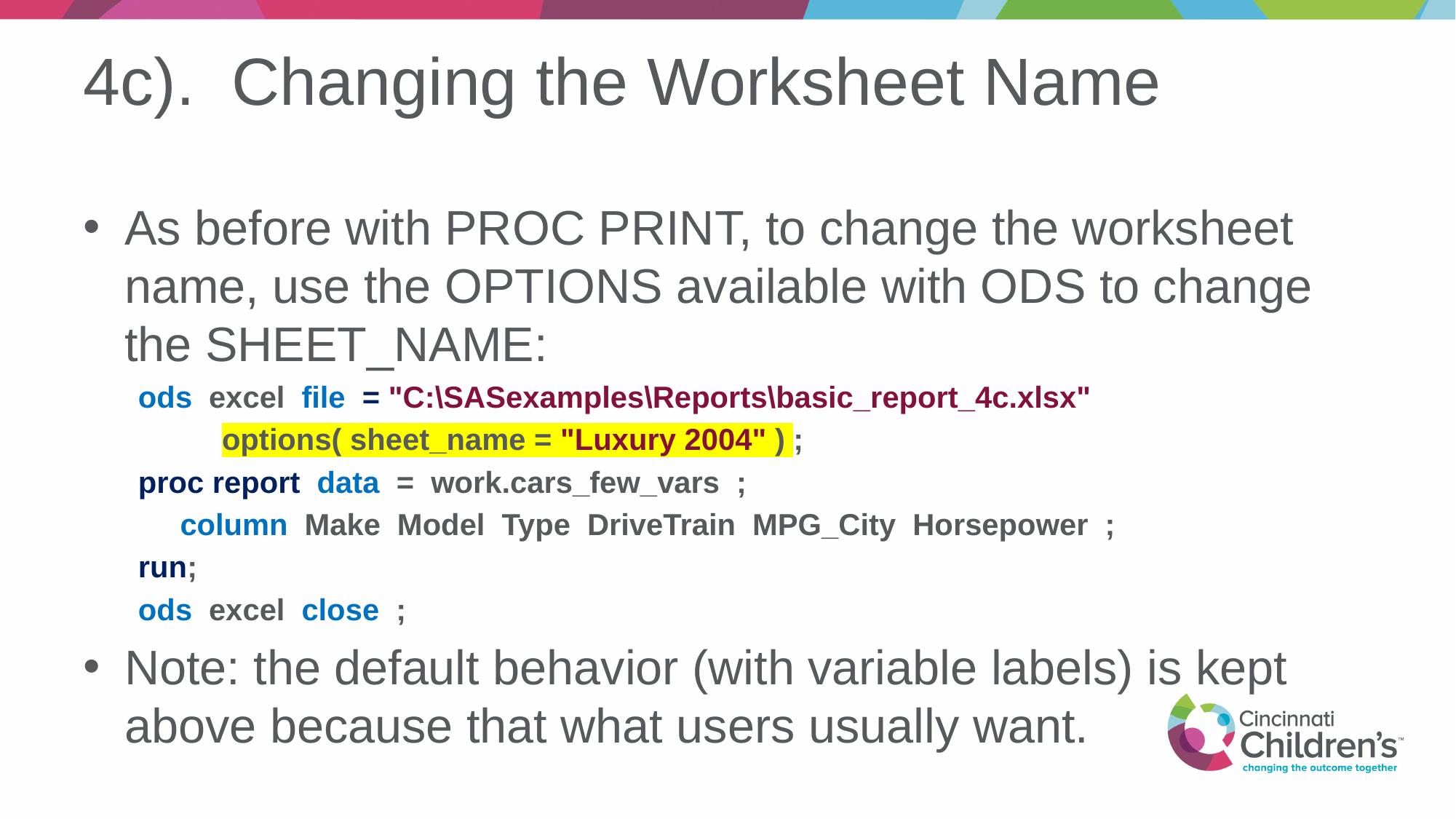

# 4c).  Changing the Worksheet Name
As before with PROC PRINT, to change the worksheet name, use the OPTIONS available with ODS to change the SHEET_NAME:
ods  excel  file  = "C:\SASexamples\Reports\basic_report_4c.xlsx"
          options( sheet_name = "Luxury 2004" ) ;
proc report  data  =  work.cars_few_vars  ;
     column  Make  Model  Type  DriveTrain  MPG_City  Horsepower  ;
run;
ods  excel  close  ;
Note: the default behavior (with variable labels) is kept above because that what users usually want.